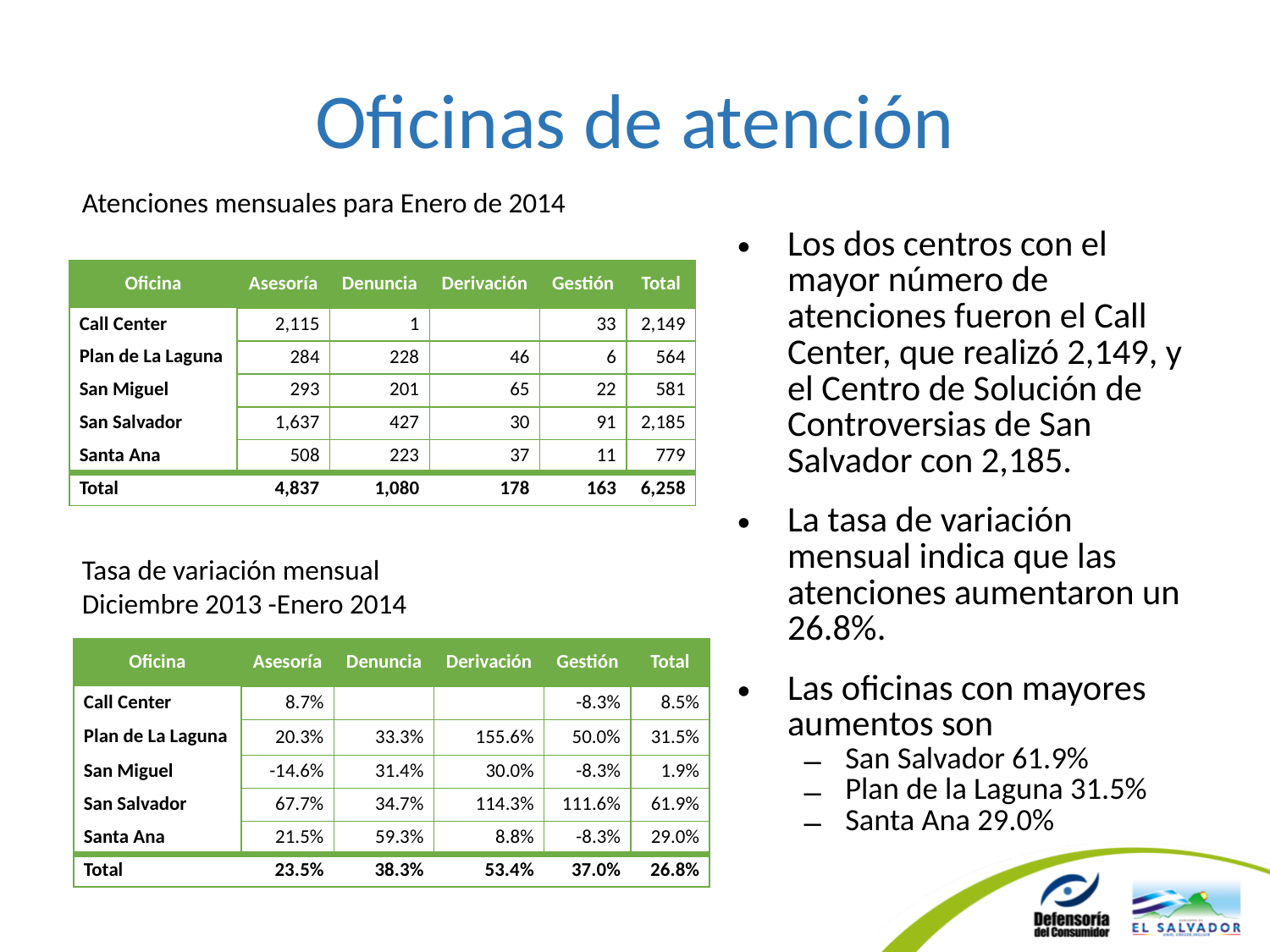

# Oficinas de atención
Atenciones mensuales para Enero de 2014
Los dos centros con el mayor número de atenciones fueron el Call Center, que realizó 2,149, y el Centro de Solución de Controversias de San Salvador con 2,185.
La tasa de variación mensual indica que las atenciones aumentaron un 26.8%.
Las oficinas con mayores aumentos son
San Salvador 61.9%
Plan de la Laguna 31.5%
Santa Ana 29.0%
| Oficina | Asesoría | Denuncia | Derivación | Gestión | Total |
| --- | --- | --- | --- | --- | --- |
| Call Center | 2,115 | 1 |  | 33 | 2,149 |
| Plan de La Laguna | 284 | 228 | 46 | 6 | 564 |
| San Miguel | 293 | 201 | 65 | 22 | 581 |
| San Salvador | 1,637 | 427 | 30 | 91 | 2,185 |
| Santa Ana | 508 | 223 | 37 | 11 | 779 |
| Total | 4,837 | 1,080 | 178 | 163 | 6,258 |
Tasa de variación mensual
Diciembre 2013 -Enero 2014
| Oficina | Asesoría | Denuncia | Derivación | Gestión | Total |
| --- | --- | --- | --- | --- | --- |
| Call Center | 8.7% |  |  | -8.3% | 8.5% |
| Plan de La Laguna | 20.3% | 33.3% | 155.6% | 50.0% | 31.5% |
| San Miguel | -14.6% | 31.4% | 30.0% | -8.3% | 1.9% |
| San Salvador | 67.7% | 34.7% | 114.3% | 111.6% | 61.9% |
| Santa Ana | 21.5% | 59.3% | 8.8% | -8.3% | 29.0% |
| Total | 23.5% | 38.3% | 53.4% | 37.0% | 26.8% |